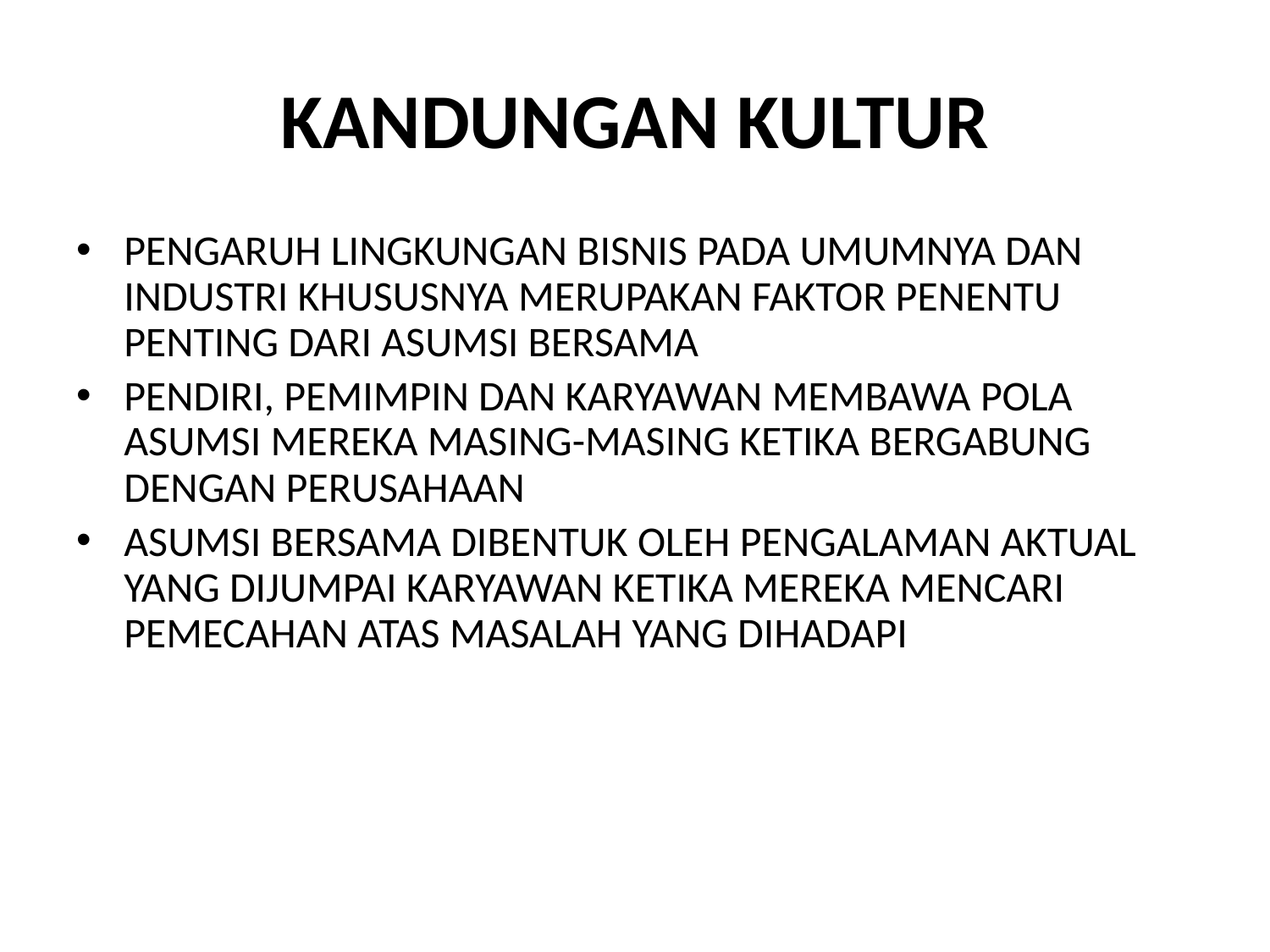

# KANDUNGAN KULTUR
PENGARUH LINGKUNGAN BISNIS PADA UMUMNYA DAN INDUSTRI KHUSUSNYA MERUPAKAN FAKTOR PENENTU PENTING DARI ASUMSI BERSAMA
PENDIRI, PEMIMPIN DAN KARYAWAN MEMBAWA POLA ASUMSI MEREKA MASING-MASING KETIKA BERGABUNG DENGAN PERUSAHAAN
ASUMSI BERSAMA DIBENTUK OLEH PENGALAMAN AKTUAL YANG DIJUMPAI KARYAWAN KETIKA MEREKA MENCARI PEMECAHAN ATAS MASALAH YANG DIHADAPI